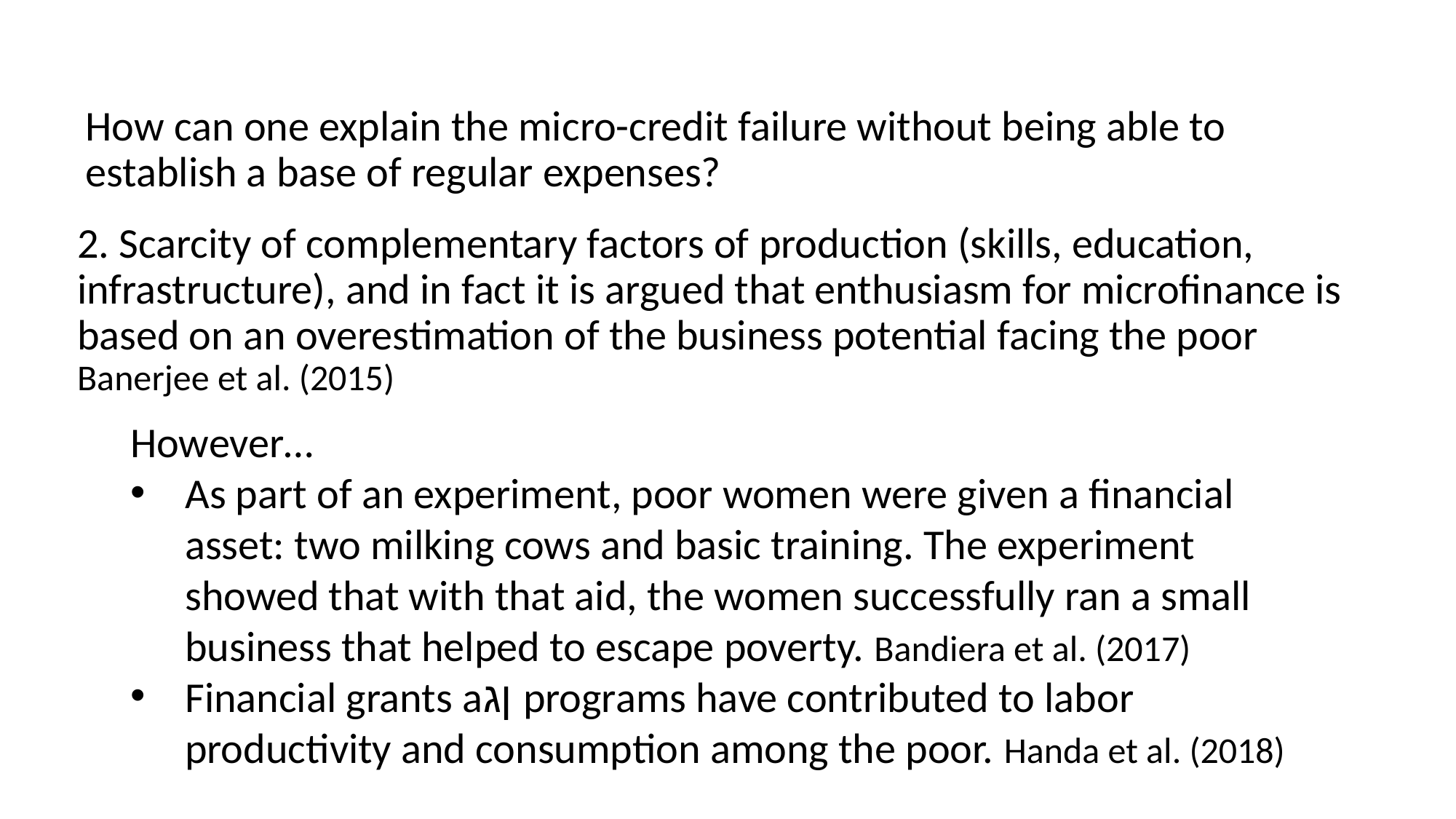

How can one explain the micro-credit failure without being able to establish a base of regular expenses?
# 2. Scarcity of complementary factors of production (skills, education, infrastructure), and in fact it is argued that enthusiasm for microfinance is based on an overestimation of the business potential facing the poor Banerjee et al. (2015)
However…
As part of an experiment, poor women were given a financial asset: two milking cows and basic training. The experiment showed that with that aid, the women successfully ran a small business that helped to escape poverty. Bandiera et al. (2017)
Financial grants aןג programs have contributed to labor productivity and consumption among the poor. Handa et al. (2018)